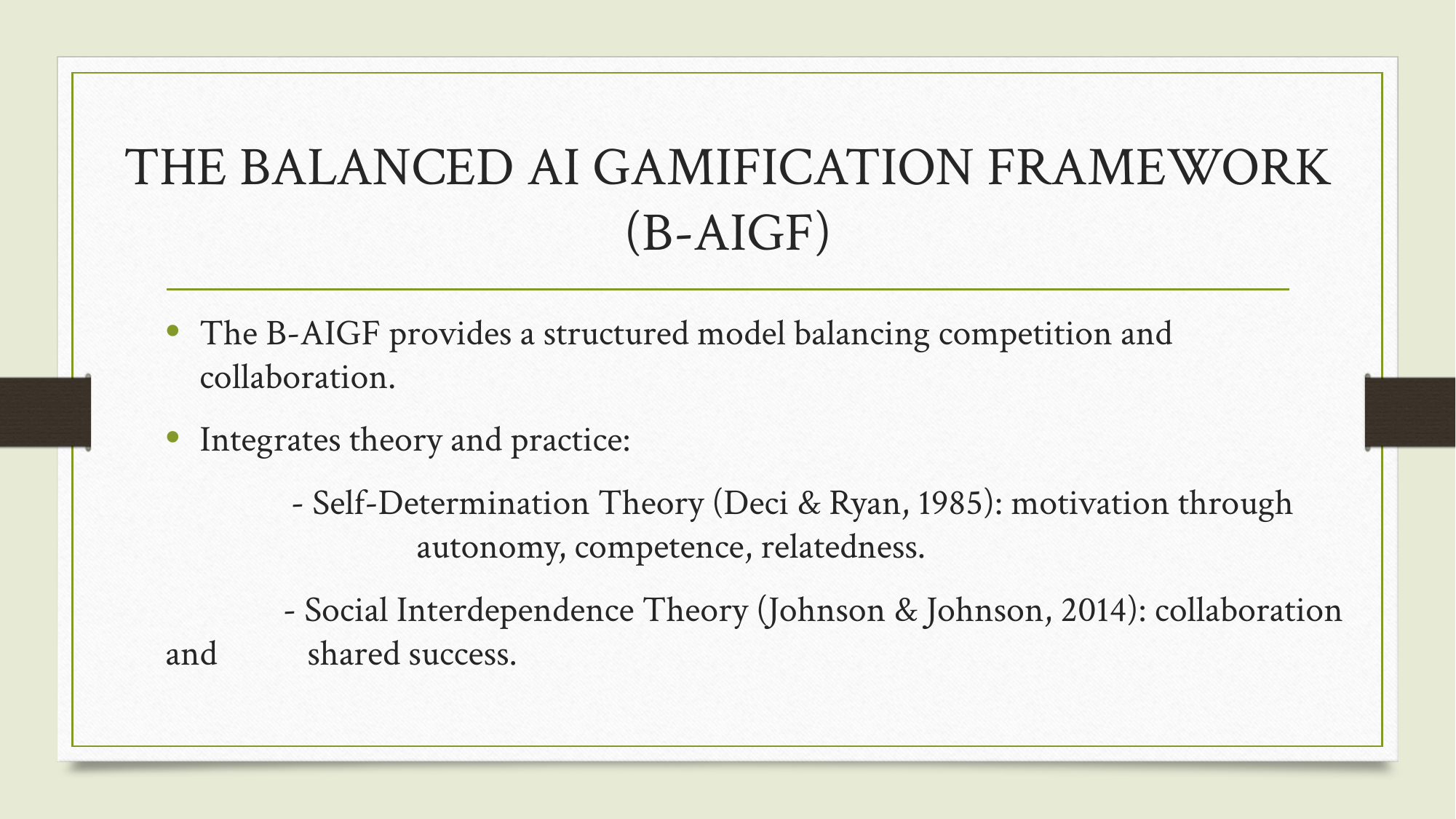

# THE BALANCED AI GAMIFICATION FRAMEWORK (B-AIGF)
The B-AIGF provides a structured model balancing competition and collaboration.
Integrates theory and practice:
	  - Self-Determination Theory (Deci & Ryan, 1985): motivation through     		    autonomy, competence, relatedness.
	 - Social Interdependence Theory (Johnson & Johnson, 2014): collaboration and 	    shared success.